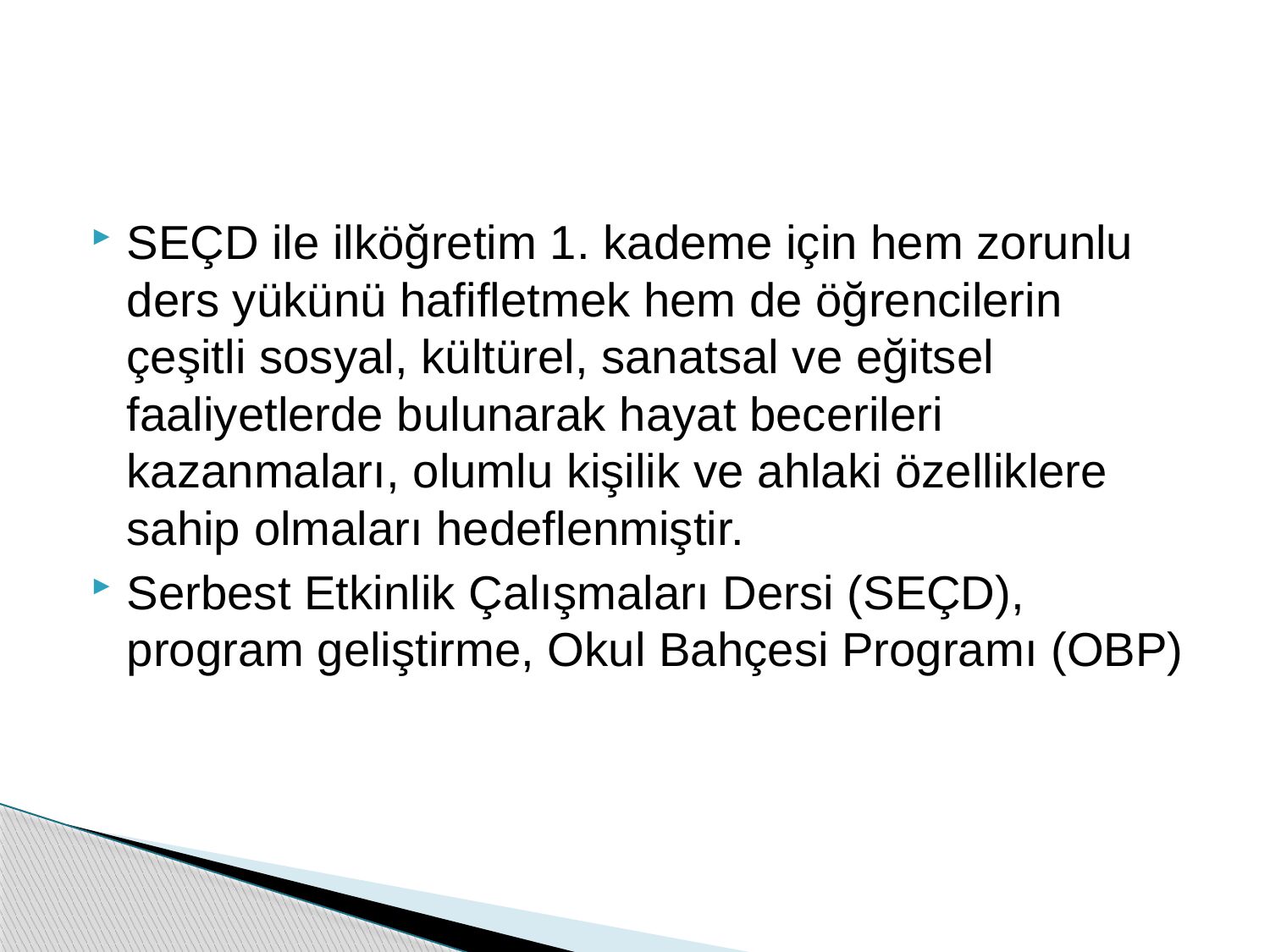

#
SEÇD ile ilköğretim 1. kademe için hem zorunlu ders yükünü hafifletmek hem de öğrencilerin çeşitli sosyal, kültürel, sanatsal ve eğitsel faaliyetlerde bulunarak hayat becerileri kazanmaları, olumlu kişilik ve ahlaki özelliklere sahip olmaları hedeflenmiştir.
Serbest Etkinlik Çalışmaları Dersi (SEÇD), program geliştirme, Okul Bahçesi Programı (OBP)